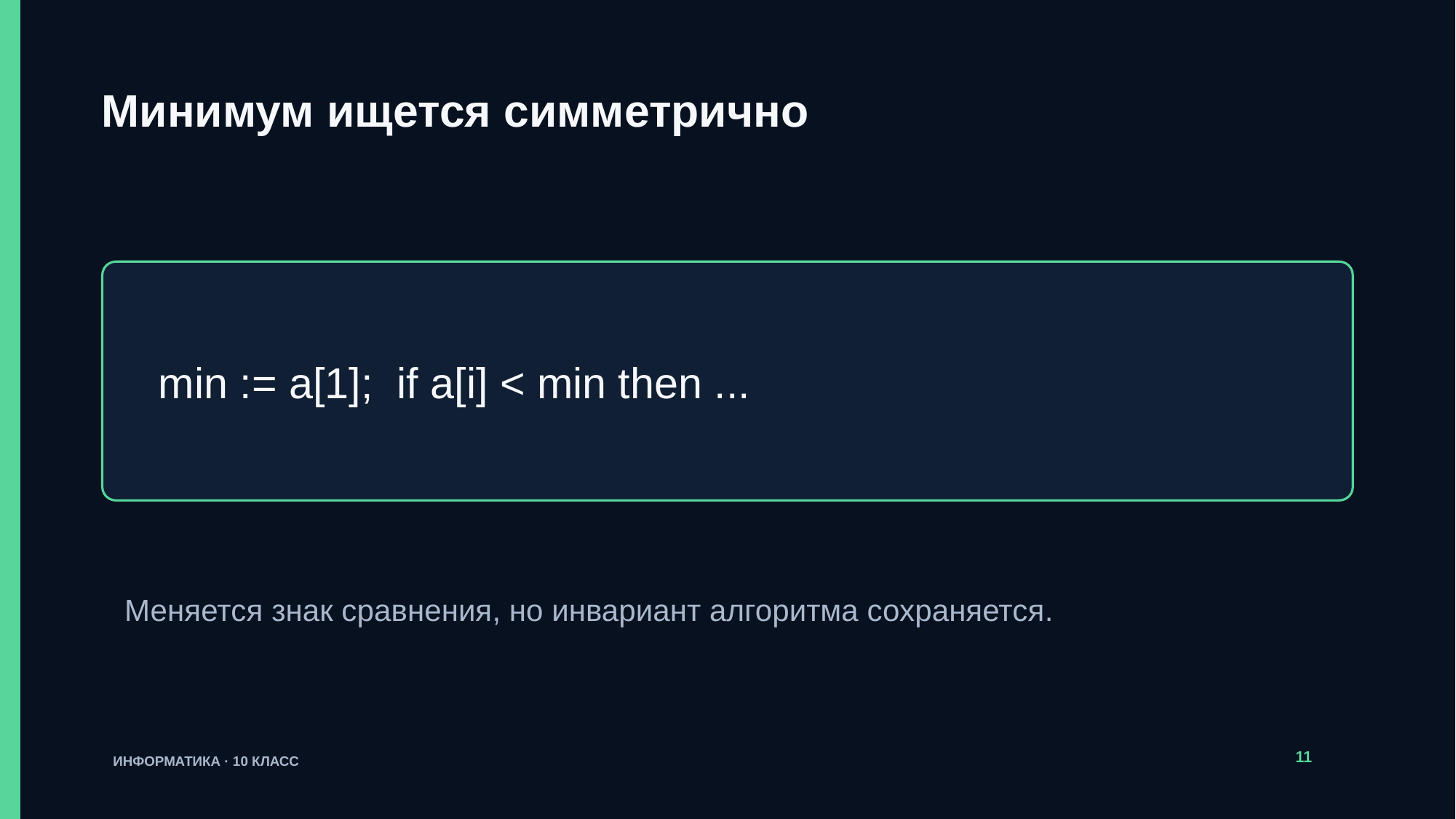

Минимум ищется симметрично

min := a[1];  if a[i] < min then ...
Меняется знак сравнения, но инвариант алгоритма сохраняется.
11
ИНФОРМАТИКА · 10 КЛАСС